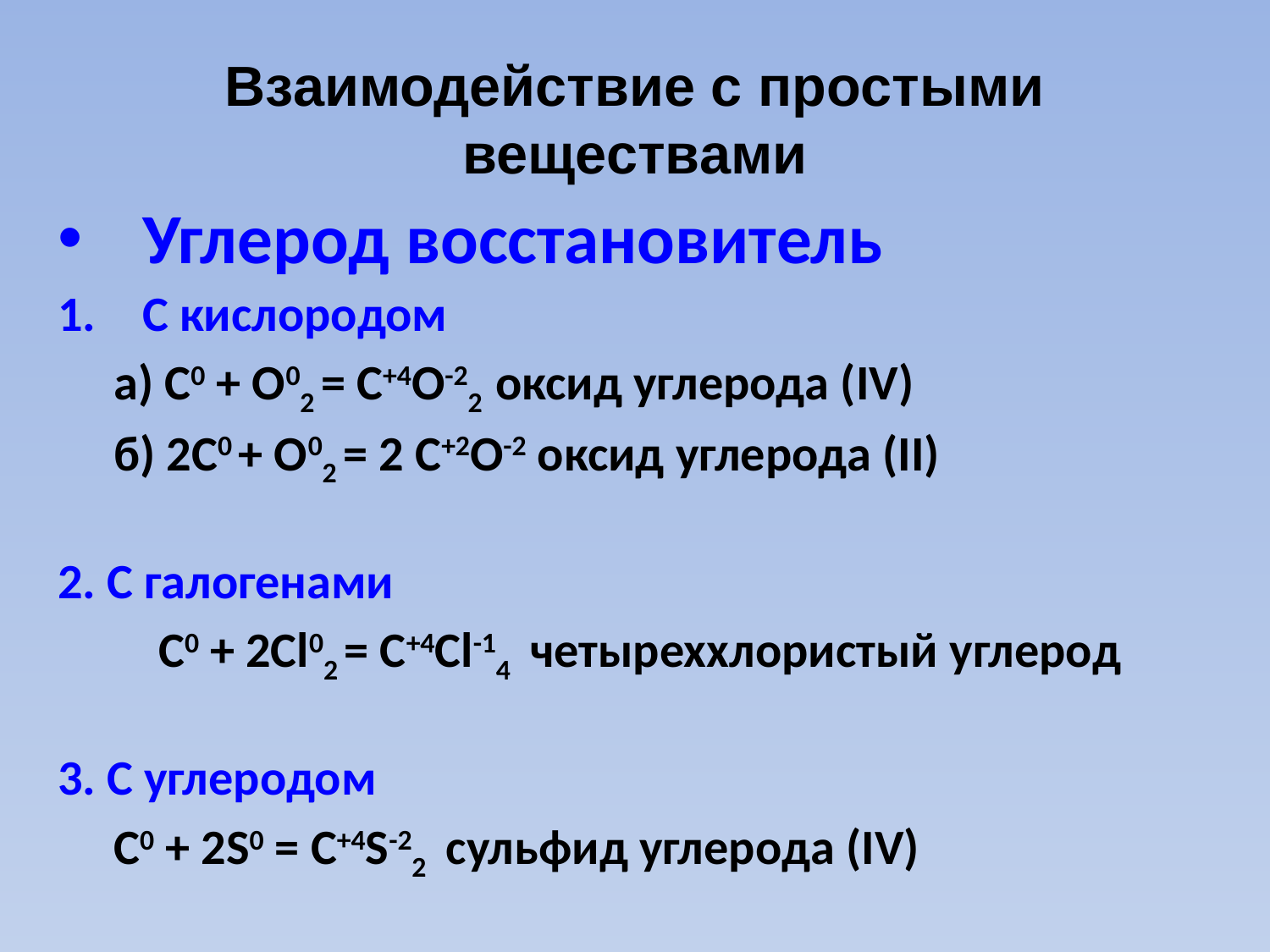

# Взаимодействие с простыми веществами
Углерод восстановитель
С кислородом
     а) C0 + O02 = C+4O-22  оксид углерода (IV)
     б) 2C0 + O02 = 2 C+2O-2 оксид углерода (II)

2. С галогенами
         C0 + 2Cl02 = C+4Cl-14   четыреххлористый углерод

3. С углеродом
     С0 + 2S0 = C+4S-22   сульфид углерода (IV)